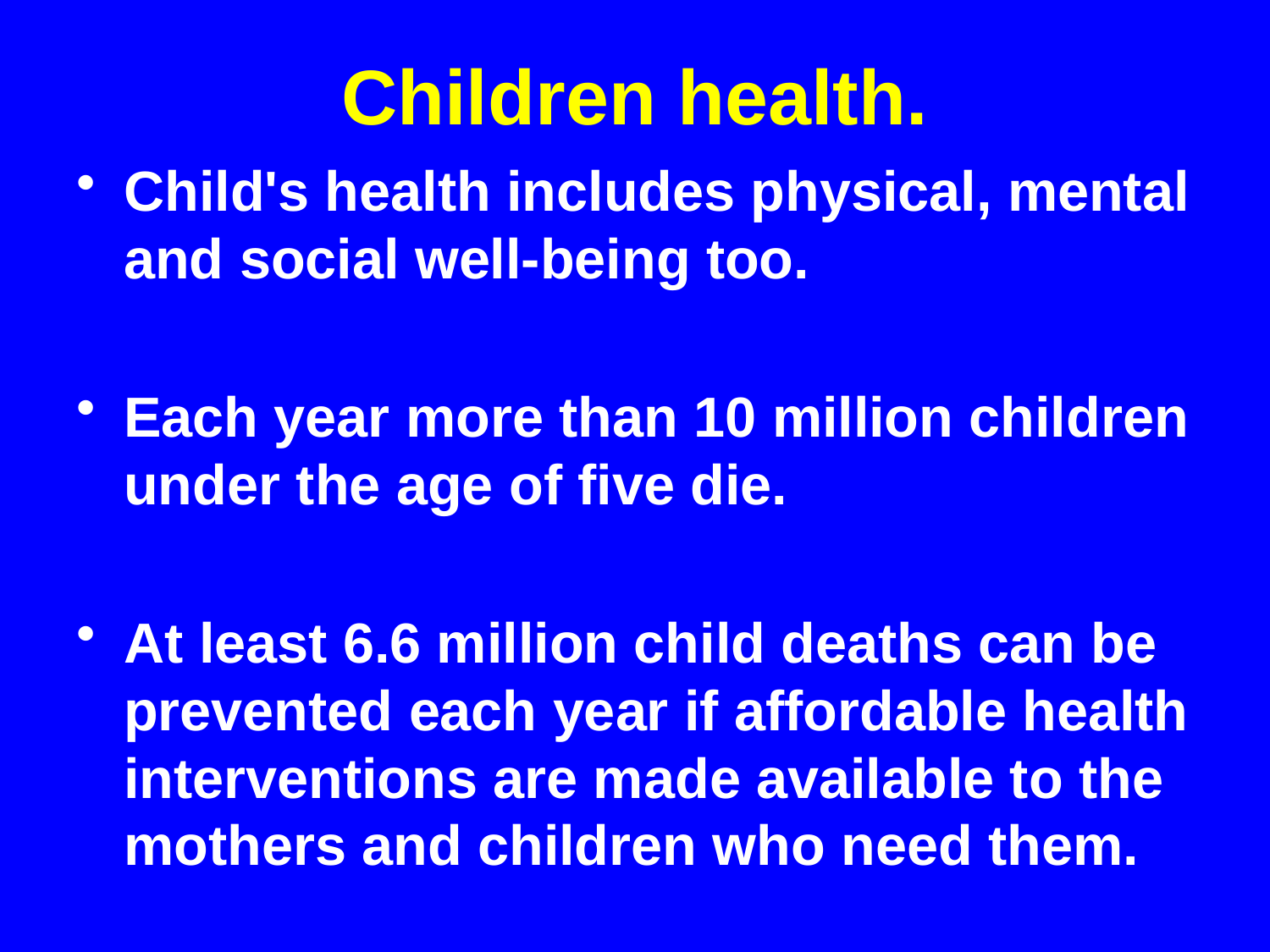

# Children health.
Child's health includes physical, mental and social well-being too.

Each year more than 10 million children under the age of five die.

At least 6.6 million child deaths can be prevented each year if affordable health interventions are made available to the mothers and children who need them.